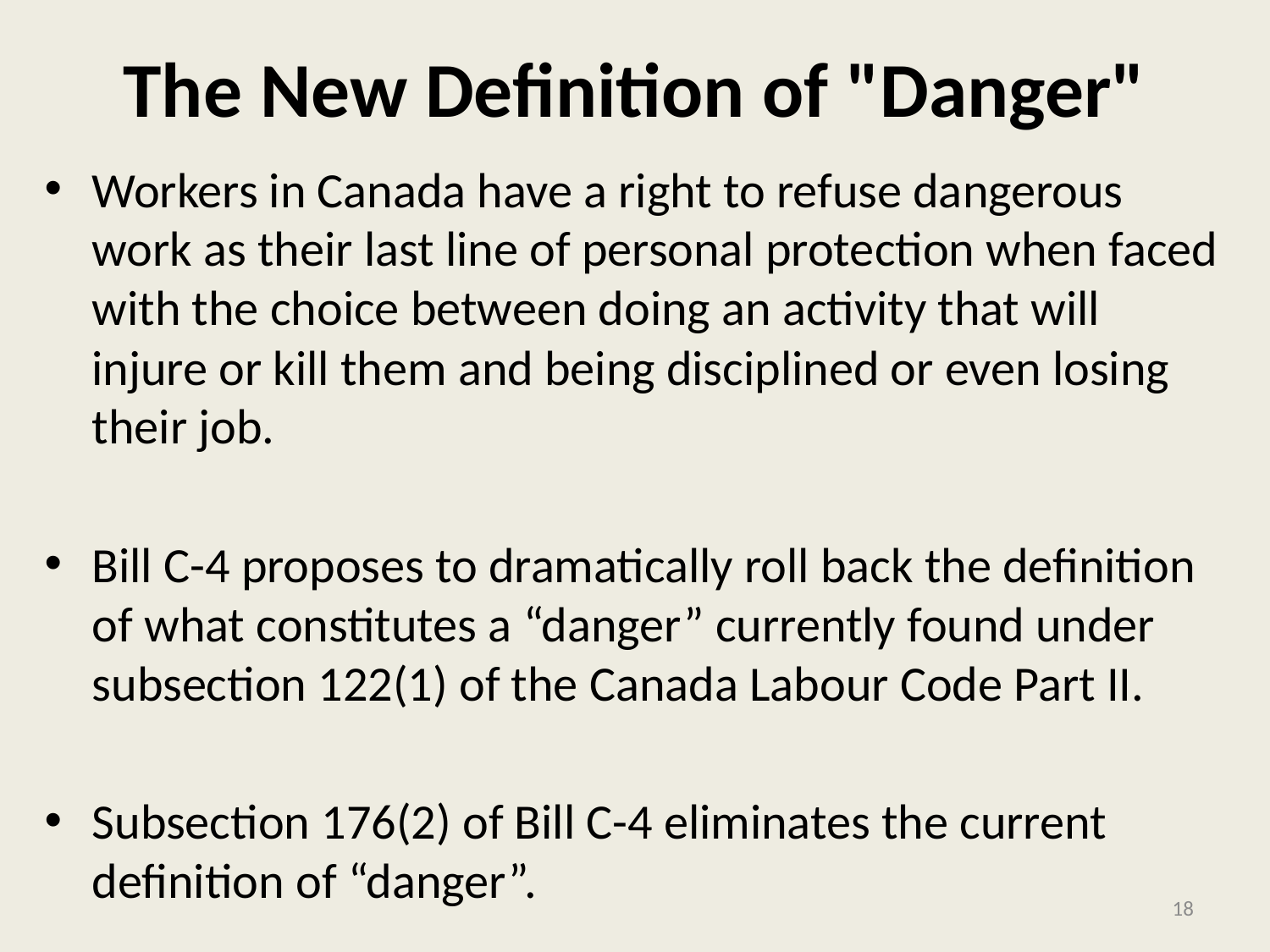

# The New Definition of "Danger"
Workers in Canada have a right to refuse dangerous work as their last line of personal protection when faced with the choice between doing an activity that will injure or kill them and being disciplined or even losing their job.

Bill C-4 proposes to dramatically roll back the definition of what constitutes a “danger” currently found under subsection 122(1) of the Canada Labour Code Part II.

Subsection 176(2) of Bill C-4 eliminates the current definition of “danger”.
18